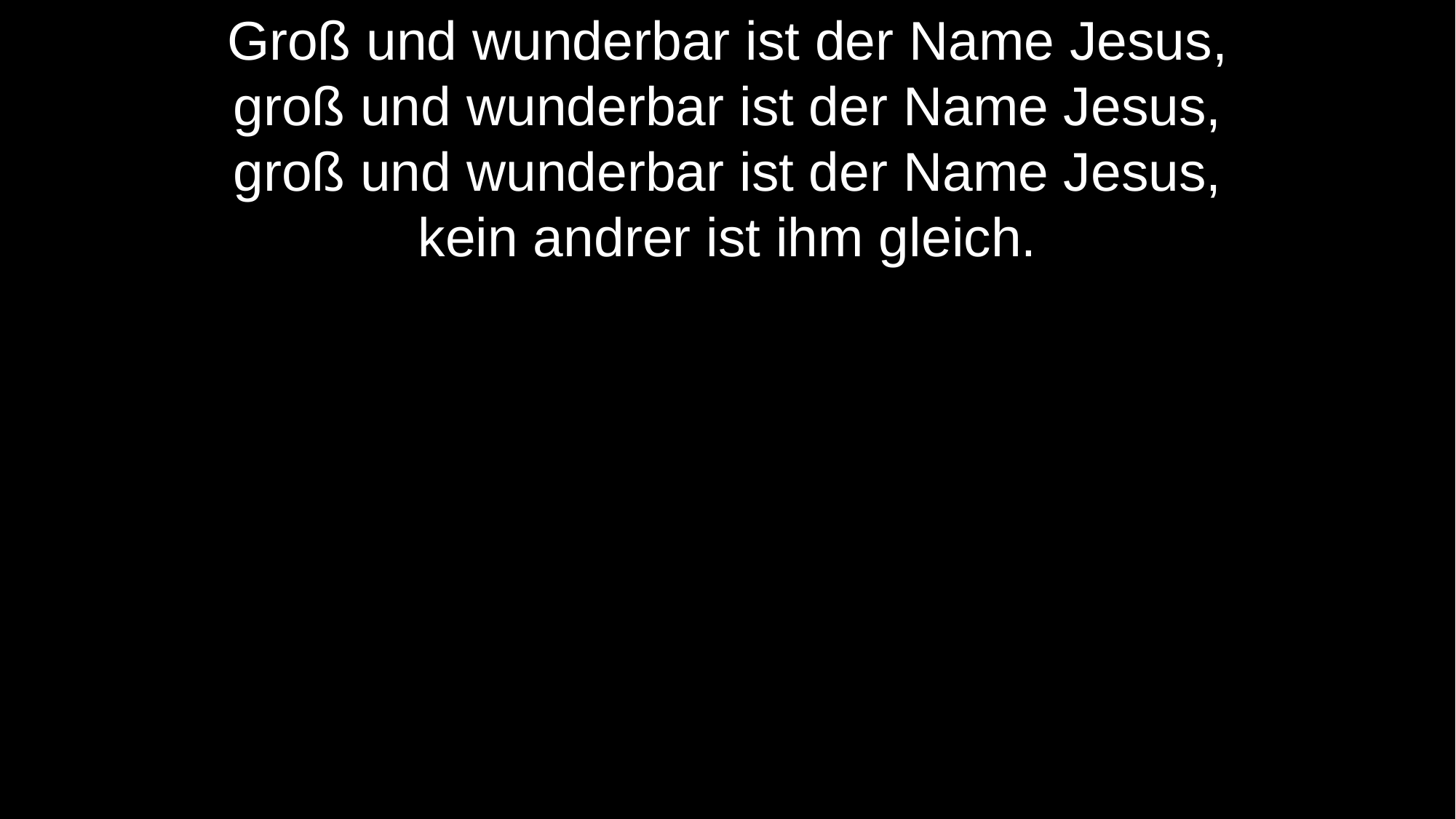

Groß und wunderbar ist der Name Jesus,
groß und wunderbar ist der Name Jesus,
groß und wunderbar ist der Name Jesus,
kein andrer ist ihm gleich.